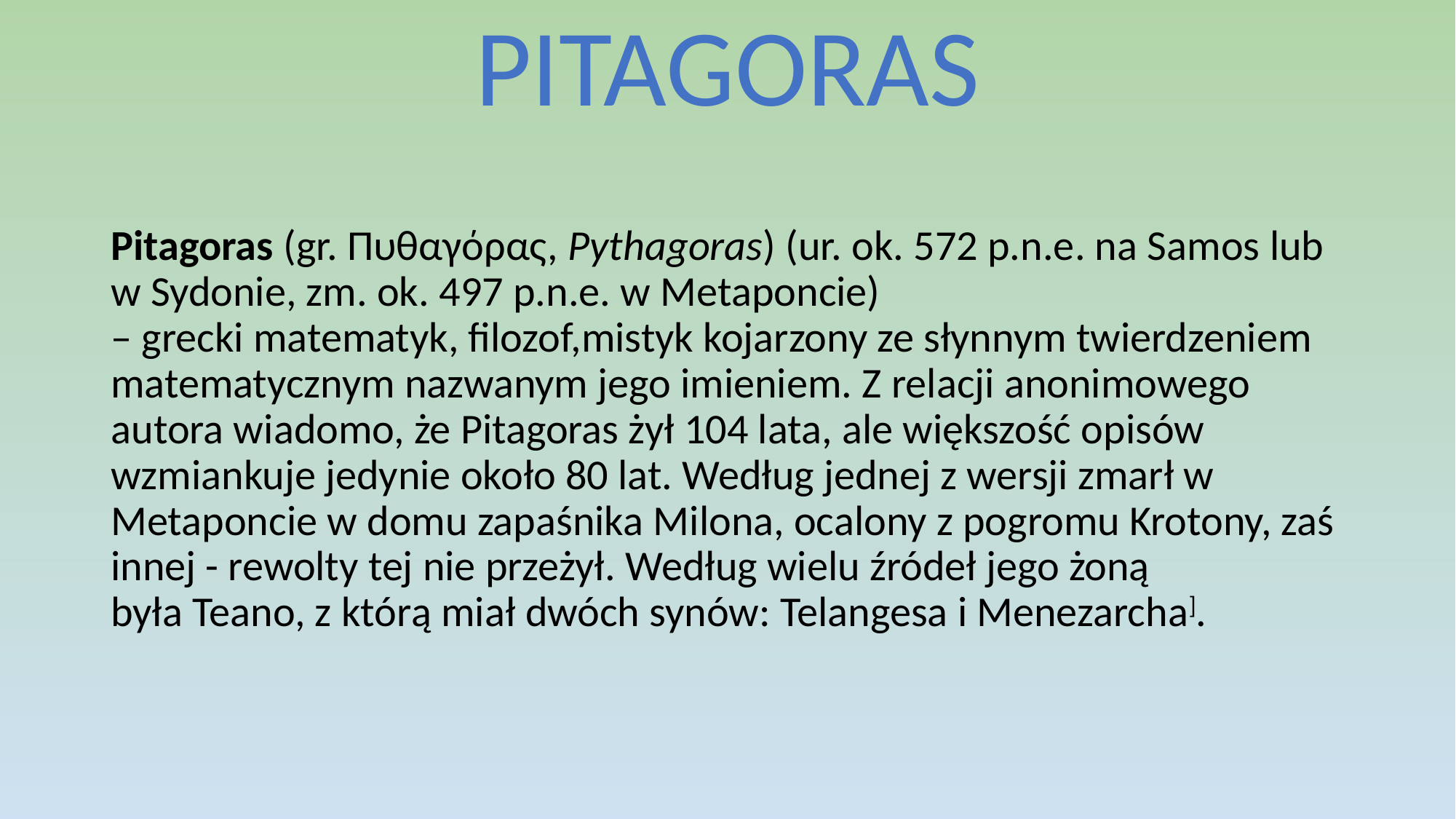

# PITAGORAS
Pitagoras (gr. Πυθαγόρας, Pythagoras) (ur. ok. 572 p.n.e. na Samos lub w Sydonie, zm. ok. 497 p.n.e. w Metaponcie) – grecki matematyk, filozof,mistyk kojarzony ze słynnym twierdzeniem matematycznym nazwanym jego imieniem. Z relacji anonimowego autora wiadomo, że Pitagoras żył 104 lata, ale większość opisów wzmiankuje jedynie około 80 lat. Według jednej z wersji zmarł w Metaponcie w domu zapaśnika Milona, ocalony z pogromu Krotony, zaś innej - rewolty tej nie przeżył. Według wielu źródeł jego żoną była Teano, z którą miał dwóch synów: Telangesa i Menezarcha].